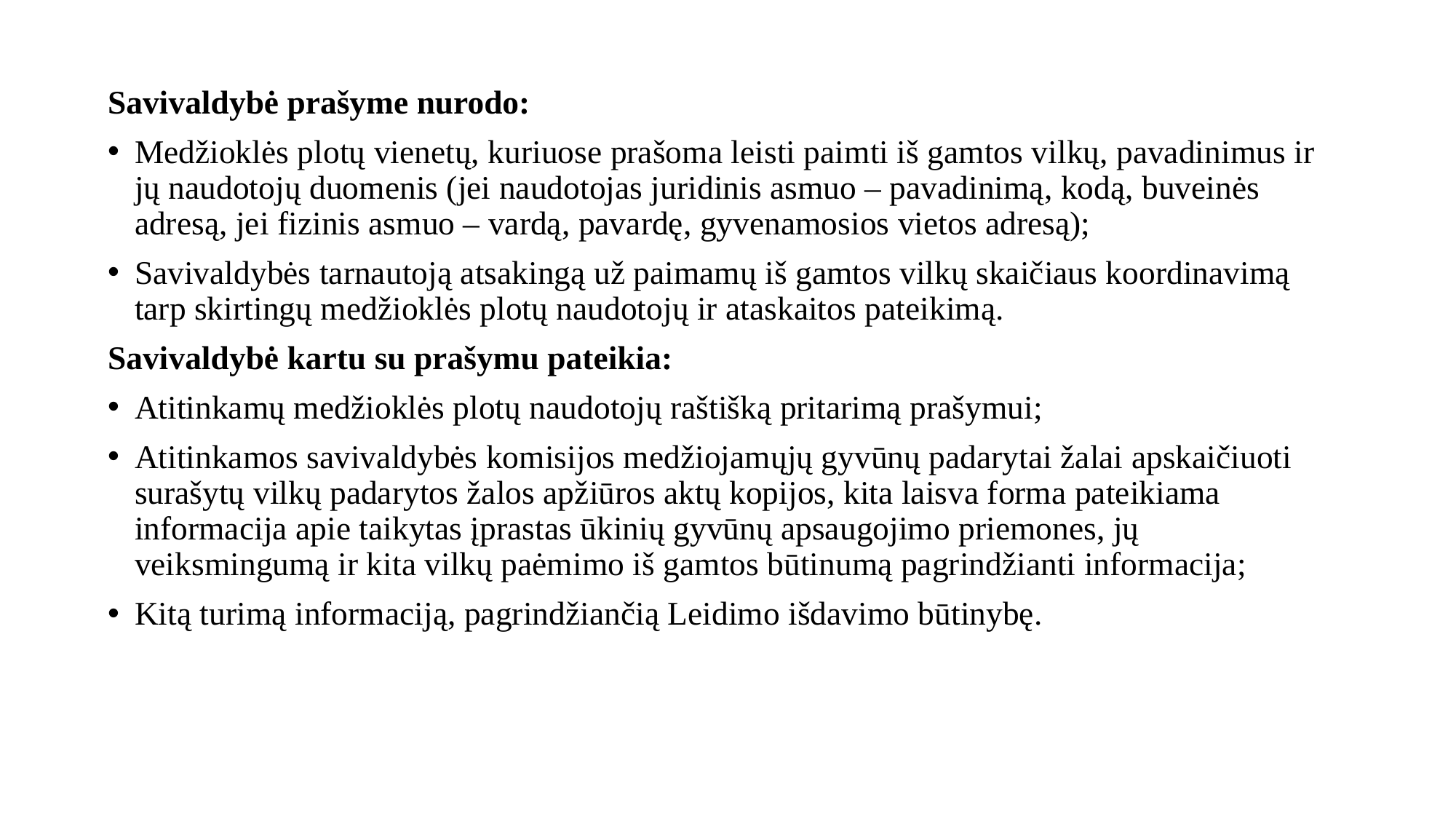

Savivaldybė prašyme nurodo:
Medžioklės plotų vienetų, kuriuose prašoma leisti paimti iš gamtos vilkų, pavadinimus ir jų naudotojų duomenis (jei naudotojas juridinis asmuo – pavadinimą, kodą, buveinės adresą, jei fizinis asmuo – vardą, pavardę, gyvenamosios vietos adresą);
Savivaldybės tarnautoją atsakingą už paimamų iš gamtos vilkų skaičiaus koordinavimą tarp skirtingų medžioklės plotų naudotojų ir ataskaitos pateikimą.
Savivaldybė kartu su prašymu pateikia:
Atitinkamų medžioklės plotų naudotojų raštišką pritarimą prašymui;
Atitinkamos savivaldybės komisijos medžiojamųjų gyvūnų padarytai žalai apskaičiuoti surašytų vilkų padarytos žalos apžiūros aktų kopijos, kita laisva forma pateikiama informacija apie taikytas įprastas ūkinių gyvūnų apsaugojimo priemones, jų veiksmingumą ir kita vilkų paėmimo iš gamtos būtinumą pagrindžianti informacija;
Kitą turimą informaciją, pagrindžiančią Leidimo išdavimo būtinybę.